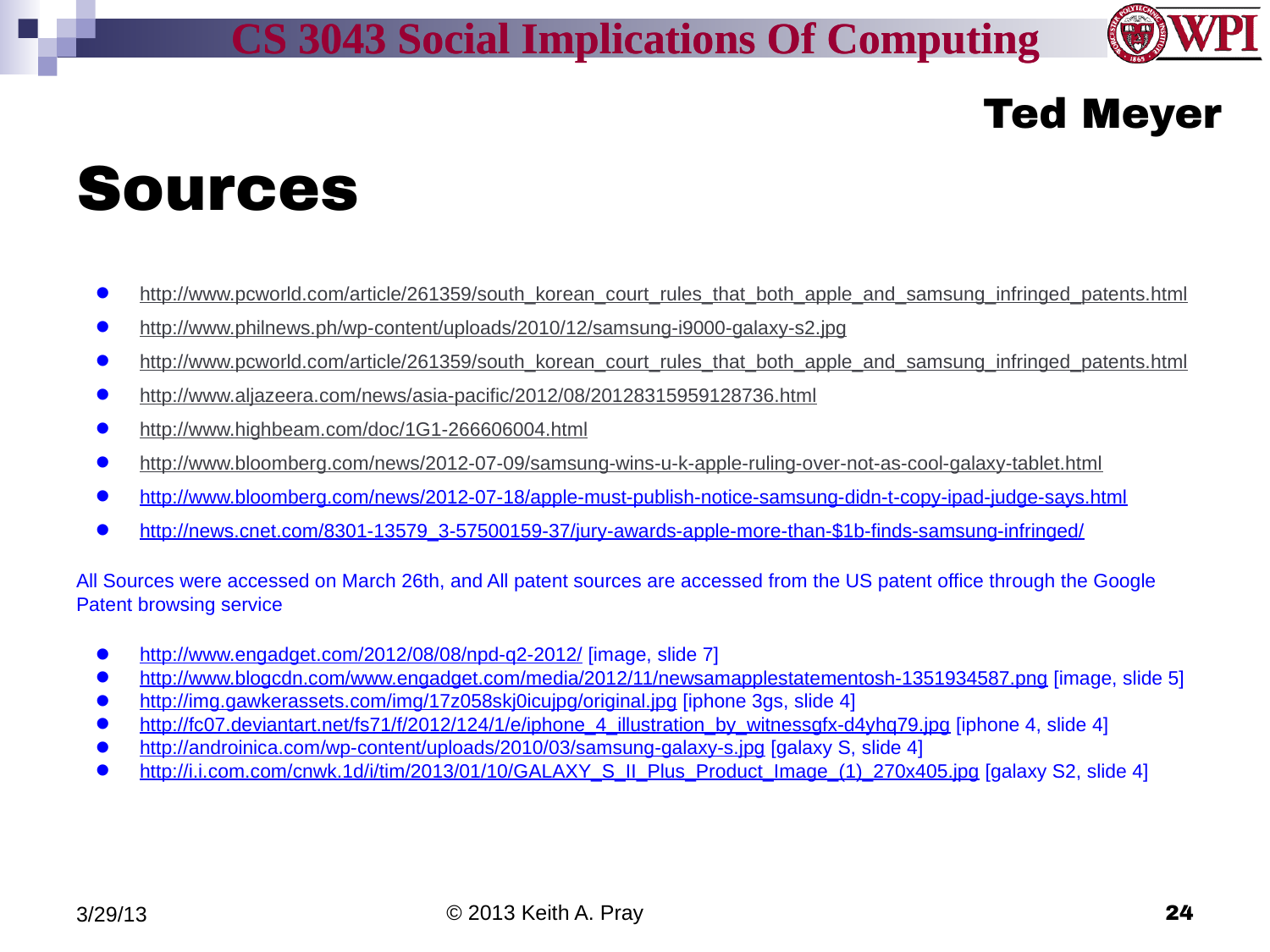

Ted Meyer
# Sources
http://www.pcworld.com/article/261359/south_korean_court_rules_that_both_apple_and_samsung_infringed_patents.html
http://www.philnews.ph/wp-content/uploads/2010/12/samsung-i9000-galaxy-s2.jpg
http://www.pcworld.com/article/261359/south_korean_court_rules_that_both_apple_and_samsung_infringed_patents.html
http://www.aljazeera.com/news/asia-pacific/2012/08/20128315959128736.html
http://www.highbeam.com/doc/1G1-266606004.html
http://www.bloomberg.com/news/2012-07-09/samsung-wins-u-k-apple-ruling-over-not-as-cool-galaxy-tablet.html
http://www.bloomberg.com/news/2012-07-18/apple-must-publish-notice-samsung-didn-t-copy-ipad-judge-says.html
http://news.cnet.com/8301-13579_3-57500159-37/jury-awards-apple-more-than-$1b-finds-samsung-infringed/

All Sources were accessed on March 26th, and All patent sources are accessed from the US patent office through the Google Patent browsing service

http://www.engadget.com/2012/08/08/npd-q2-2012/ [image, slide 7]
http://www.blogcdn.com/www.engadget.com/media/2012/11/newsamapplestatementosh-1351934587.png [image, slide 5]
http://img.gawkerassets.com/img/17z058skj0icujpg/original.jpg [iphone 3gs, slide 4]
http://fc07.deviantart.net/fs71/f/2012/124/1/e/iphone_4_illustration_by_witnessgfx-d4yhq79.jpg [iphone 4, slide 4]
http://androinica.com/wp-content/uploads/2010/03/samsung-galaxy-s.jpg [galaxy S, slide 4]
http://i.i.com.com/cnwk.1d/i/tim/2013/01/10/GALAXY_S_II_Plus_Product_Image_(1)_270x405.jpg [galaxy S2, slide 4]
3/29/13
© 2013 Keith A. Pray

24